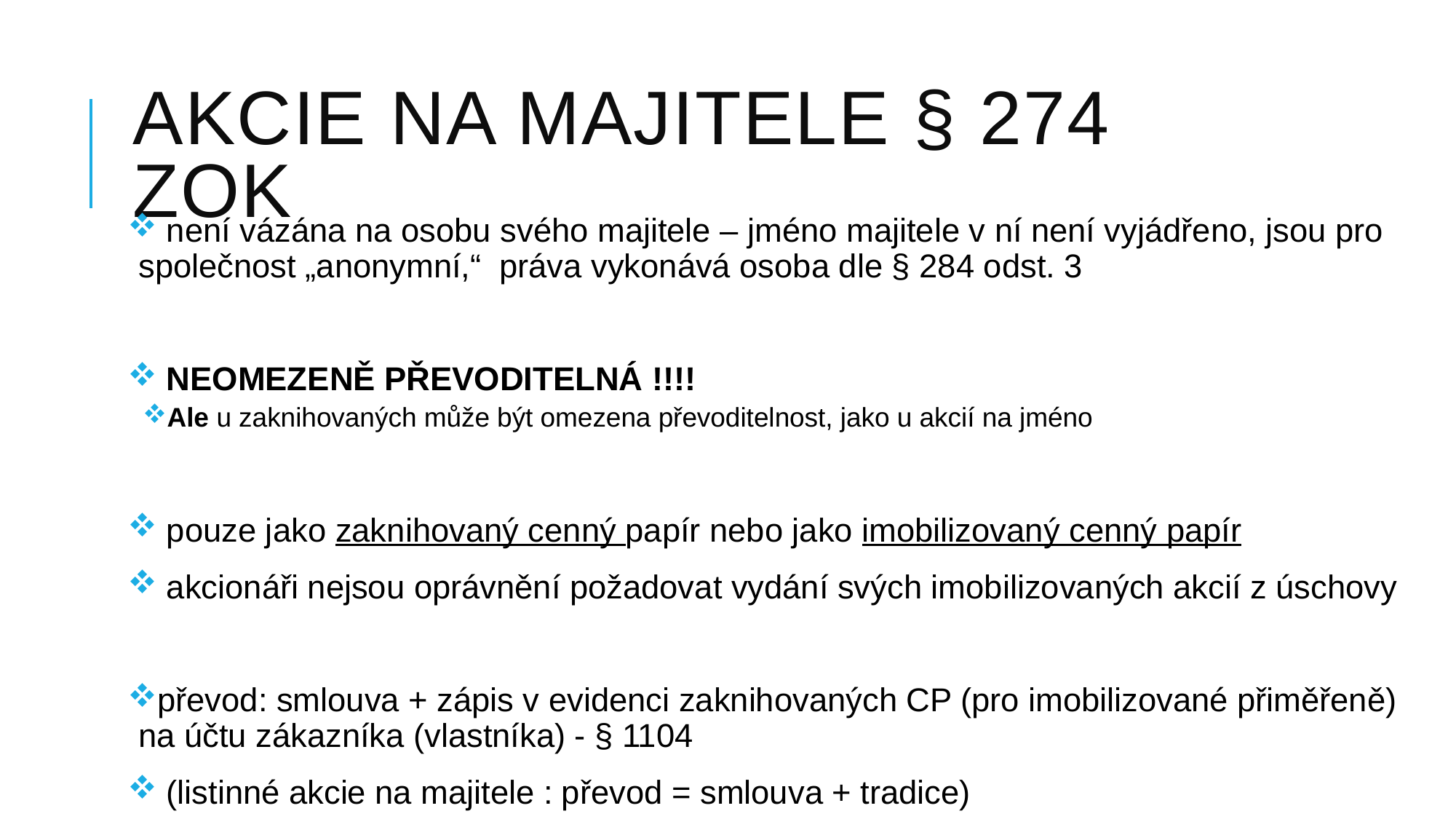

# AKCIE na MAJITELE § 274 ZOK
 není vázána na osobu svého majitele – jméno majitele v ní není vyjádřeno, jsou pro společnost „anonymní,“  práva vykonává osoba dle § 284 odst. 3

 NEOMEZENĚ PŘEVODITELNÁ !!!!
Ale u zaknihovaných může být omezena převoditelnost, jako u akcií na jméno

 pouze jako zaknihovaný cenný papír nebo jako imobilizovaný cenný papír
 akcionáři nejsou oprávnění požadovat vydání svých imobilizovaných akcií z úschovy

převod: smlouva + zápis v evidenci zaknihovaných CP (pro imobilizované přiměřeně) na účtu zákazníka (vlastníka) - § 1104
 (listinné akcie na majitele : převod = smlouva + tradice)